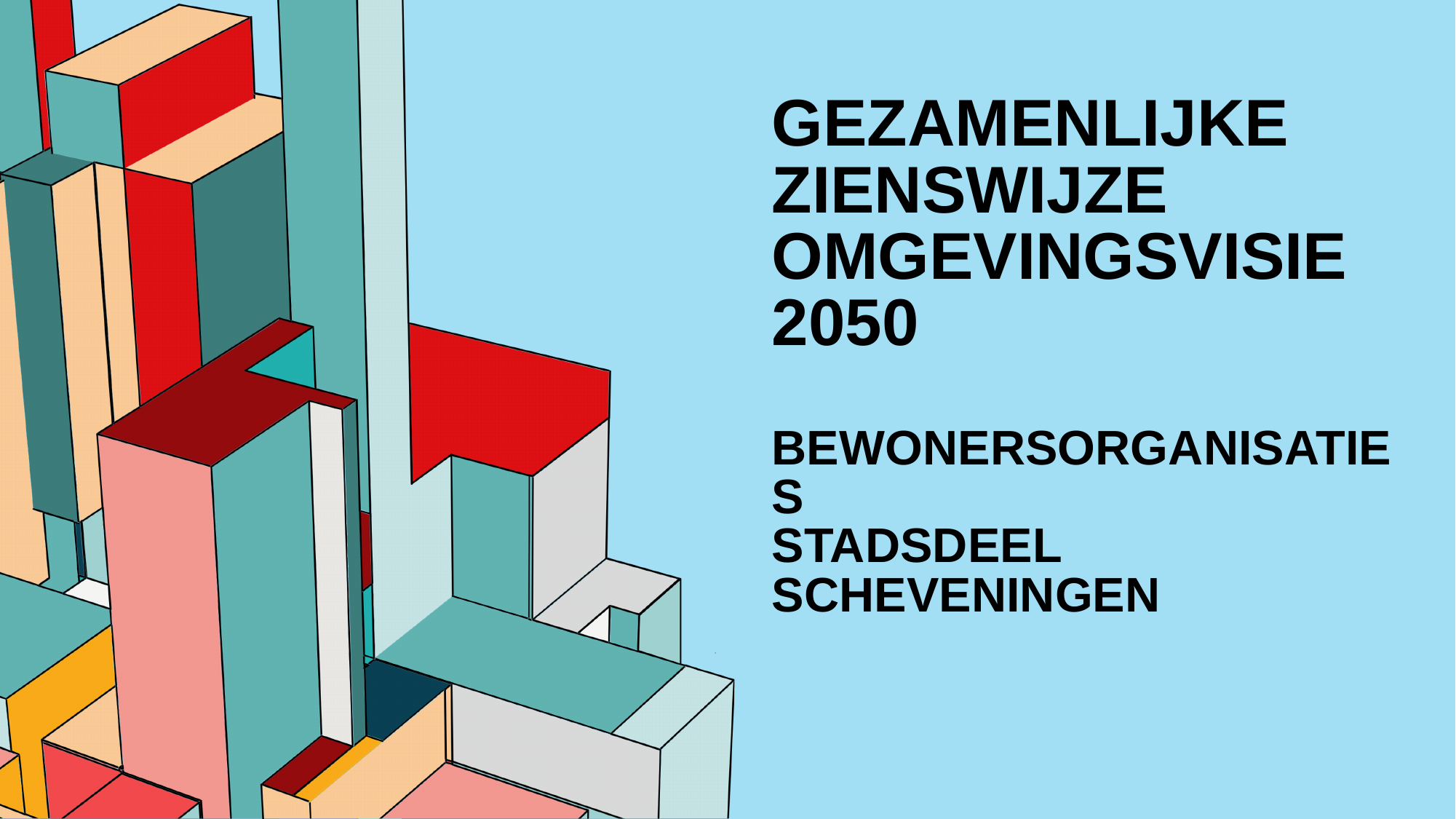

# Gezamenlijke Zienswijze Omgevingsvisie 2050 bewonersorganisaties stadsdeel Scheveningen